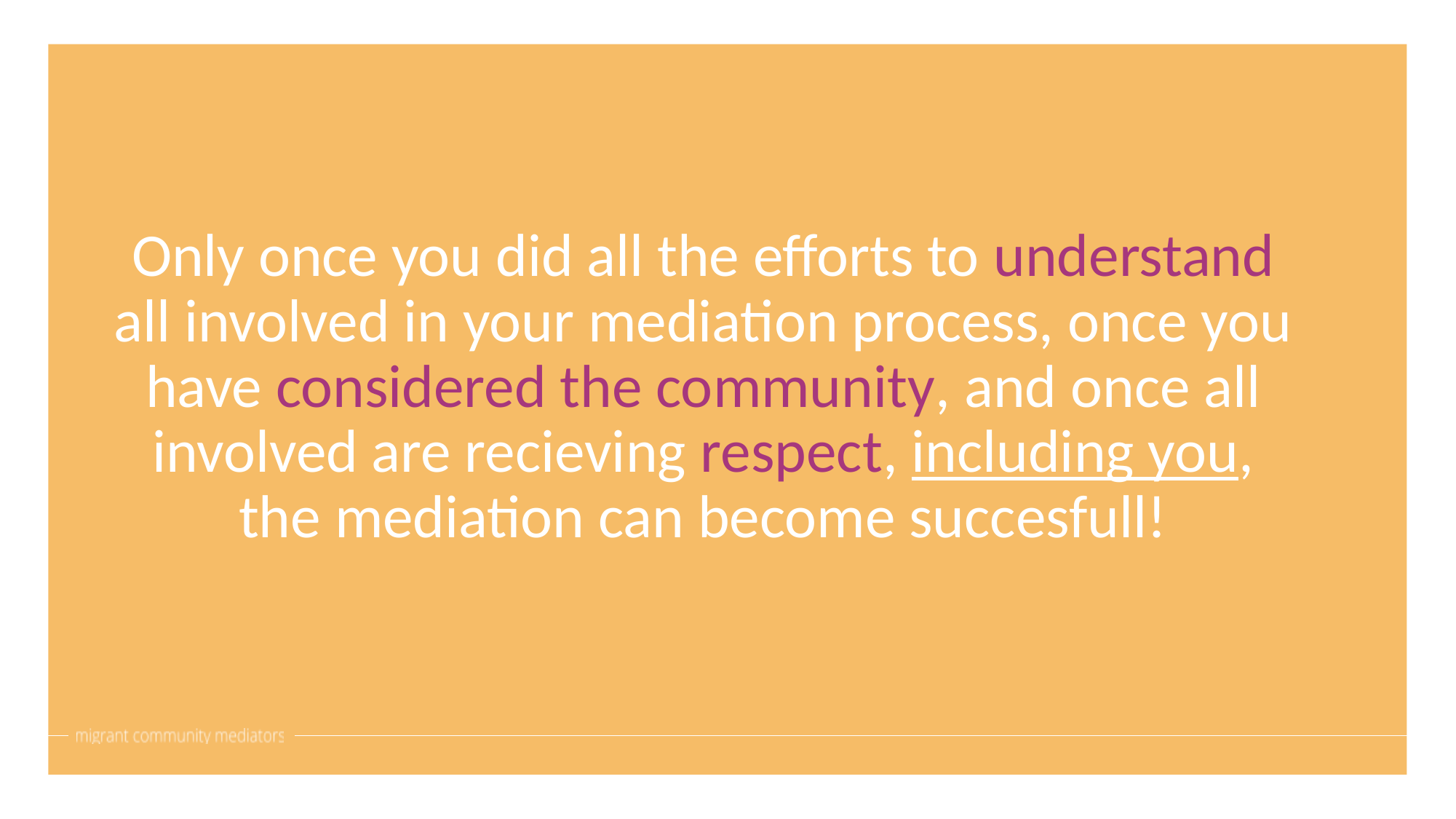

Only once you did all the efforts to understand all involved in your mediation process, once you have considered the community, and once all involved are recieving respect, including you, the mediation can become succesfull!